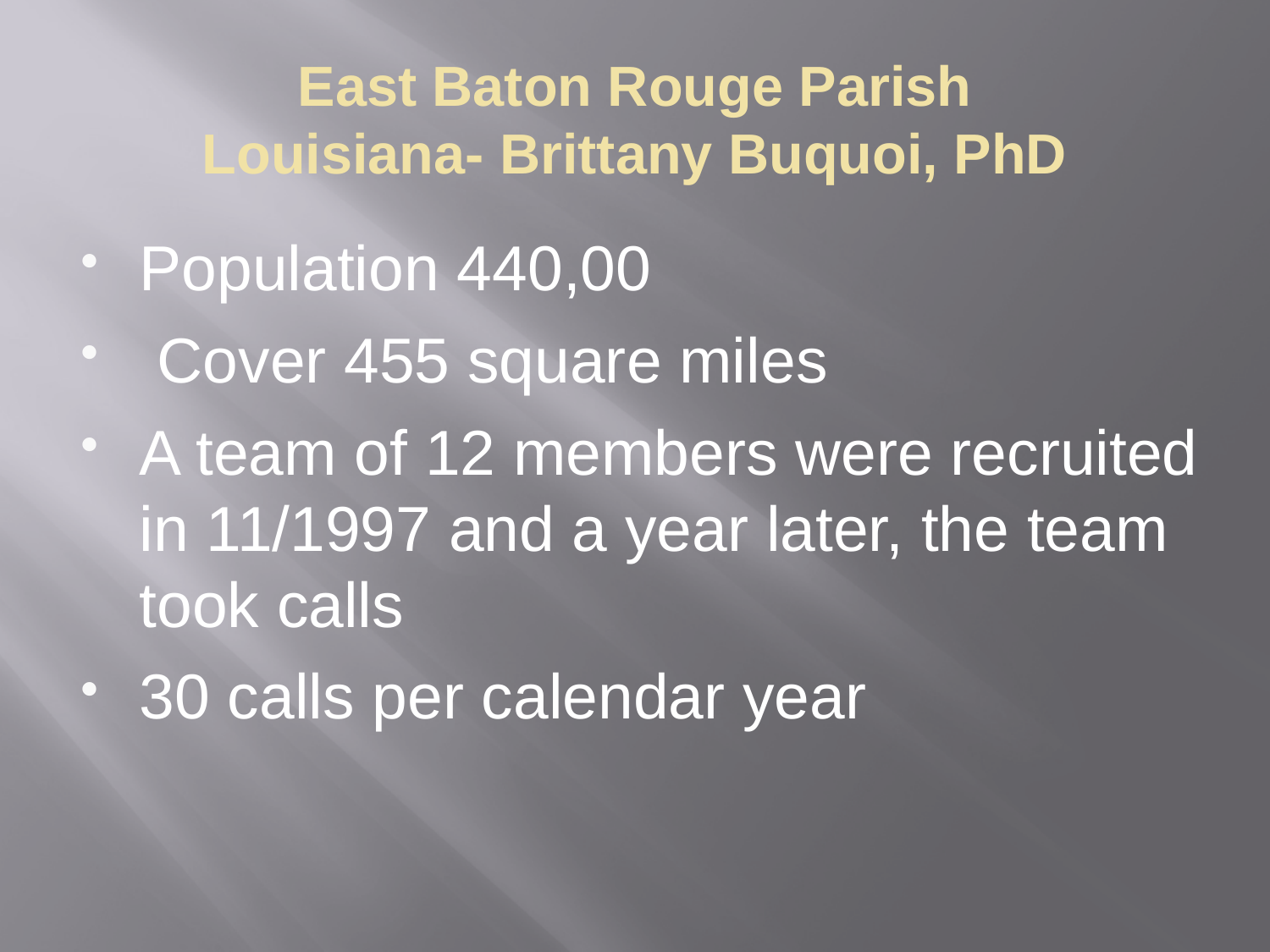

# East Baton Rouge Parish Louisiana- Brittany Buquoi, PhD
Population 440,00
 Cover 455 square miles
A team of 12 members were recruited in 11/1997 and a year later, the team took calls
30 calls per calendar year